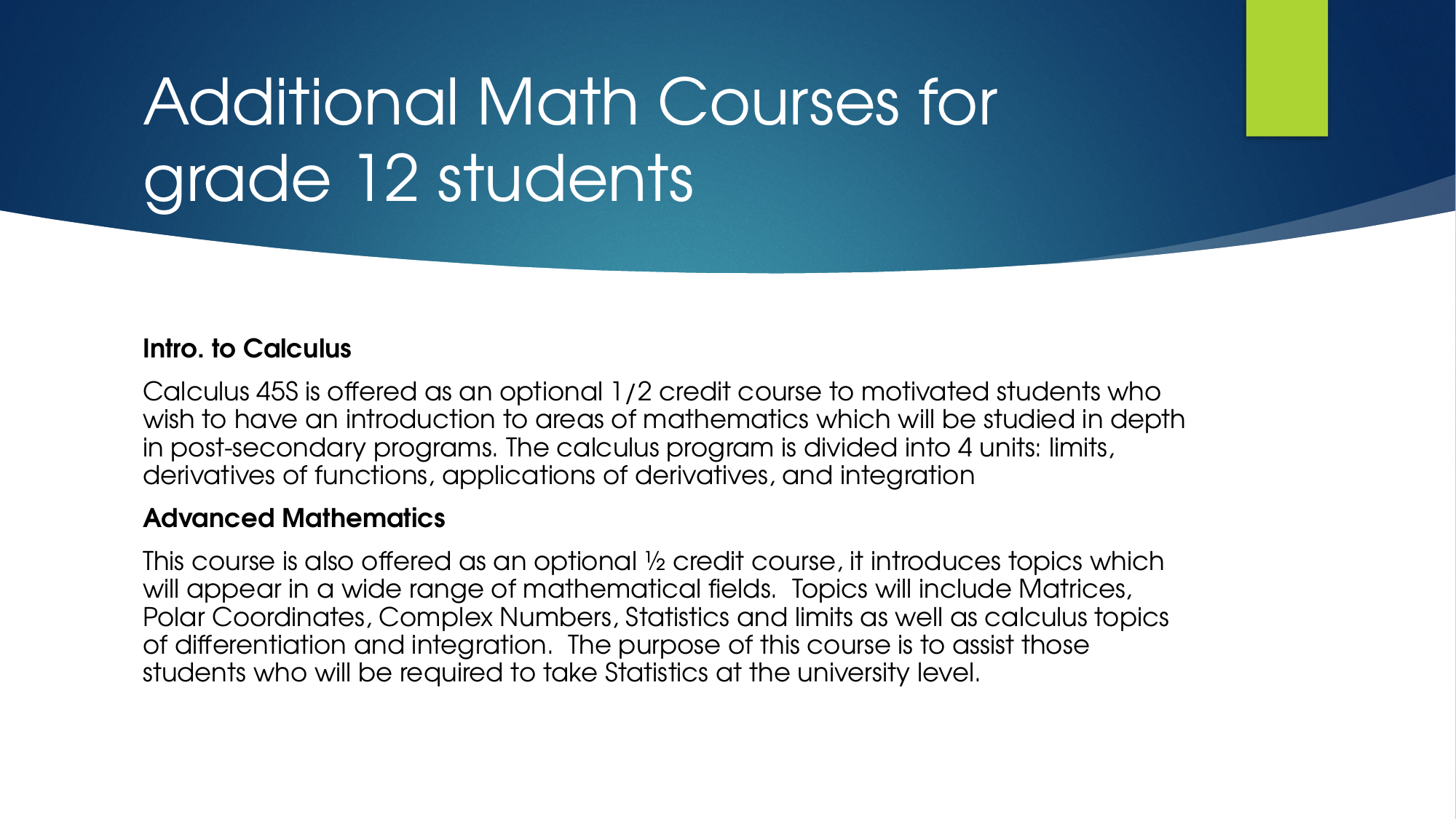

# Additional Math Courses for grade 12 students

Intro. to Calculus
Calculus 45S is offered as an optional 1/2 credit course to motivated students who wish to have an introduction to areas of mathematics which will be studied in depth in post-secondary programs. The calculus program is divided into 4 units: limits, derivatives of functions, applications of derivatives, and integration
Advanced Mathematics
This course is also offered as an optional ½ credit course, it introduces topics which will appear in a wide range of mathematical fields.  Topics will include Matrices, Polar Coordinates, Complex Numbers, Statistics and limits as well as calculus topics of differentiation and integration.  The purpose of this course is to assist those students who will be required to take Statistics at the university level.